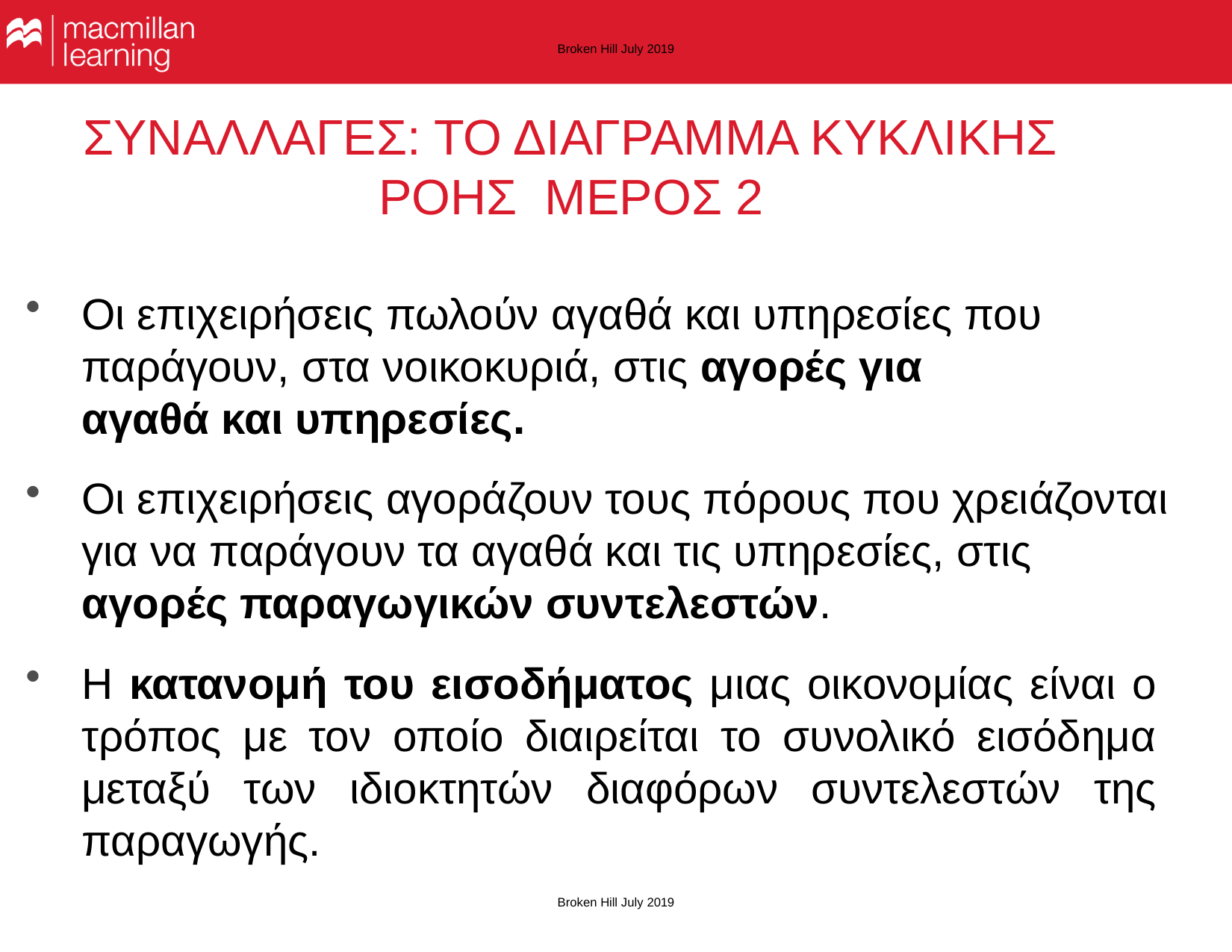

Broken Hill July 2019
# ΣΥΝΑΛΛΑΓΕΣ: ΤΟ ΔΙΑΓΡΑΜΜΑ ΚΥΚΛΙΚΗΣ ΡΟΗΣ  ΜΕΡΟΣ 2
Οι επιχειρήσεις πωλούν αγαθά και υπηρεσίες που παράγουν, στα νοικοκυριά, στις αγορές για αγαθά και υπηρεσίες.
Οι επιχειρήσεις αγοράζουν τους πόρους που χρειάζονται για να παράγουν τα αγαθά και τις υπηρεσίες, στις αγορές παραγωγικών συντελεστών.
Η κατανομή του εισοδήματος μιας οικονομίας είναι ο τρόπος με τον οποίο διαιρείται το συνολικό εισόδημα μεταξύ των ιδιοκτητών διαφόρων συντελεστών της παραγωγής.
Broken Hill July 2019